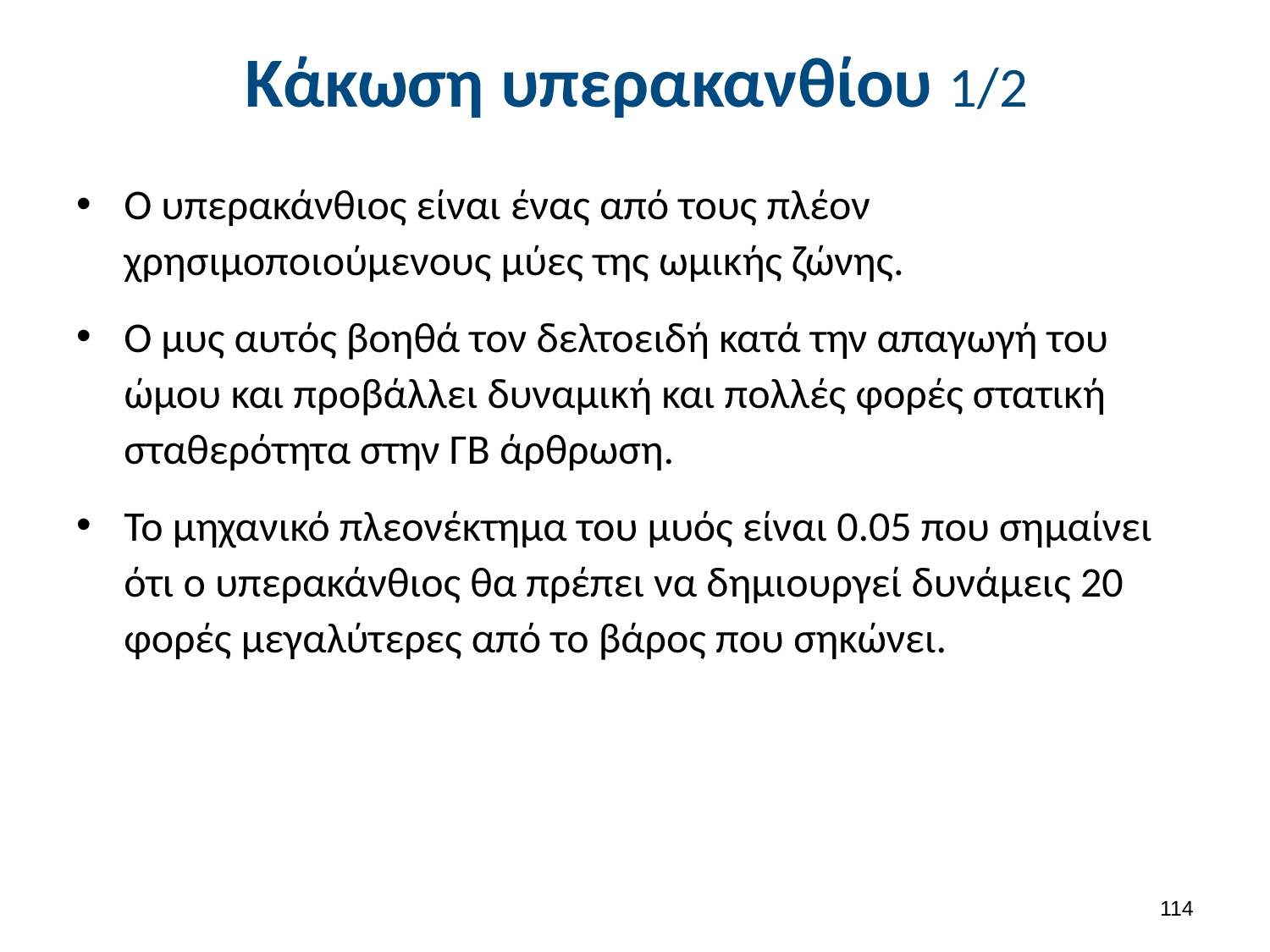

# Κάκωση υπερακανθίου 1/2
Ο υπερακάνθιος είναι ένας από τους πλέον χρησιμοποιούμενους μύες της ωμικής ζώνης.
Ο μυς αυτός βοηθά τον δελτοειδή κατά την απαγωγή του ώμου και προβάλλει δυναμική και πολλές φορές στατική σταθερότητα στην ΓΒ άρθρωση.
Το μηχανικό πλεονέκτημα του μυός είναι 0.05 που σημαίνει ότι ο υπερακάνθιος θα πρέπει να δημιουργεί δυνάμεις 20 φορές μεγαλύτερες από το βάρος που σηκώνει.

114